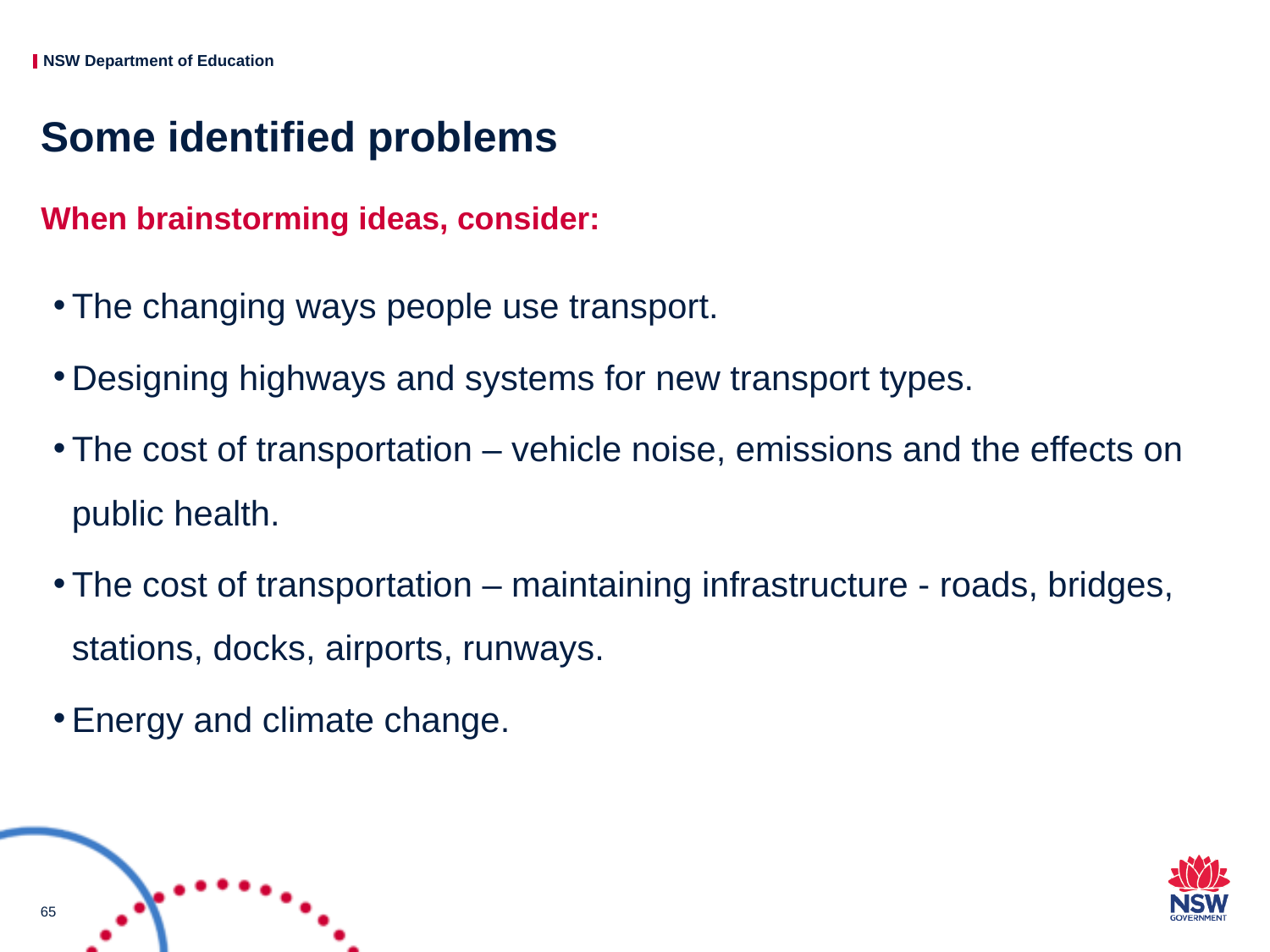

# Some identified problems
When brainstorming ideas, consider:
The changing ways people use transport.
Designing highways and systems for new transport types.
The cost of transportation – vehicle noise, emissions and the effects on public health.
The cost of transportation – maintaining infrastructure - roads, bridges, stations, docks, airports, runways.
Energy and climate change.
65